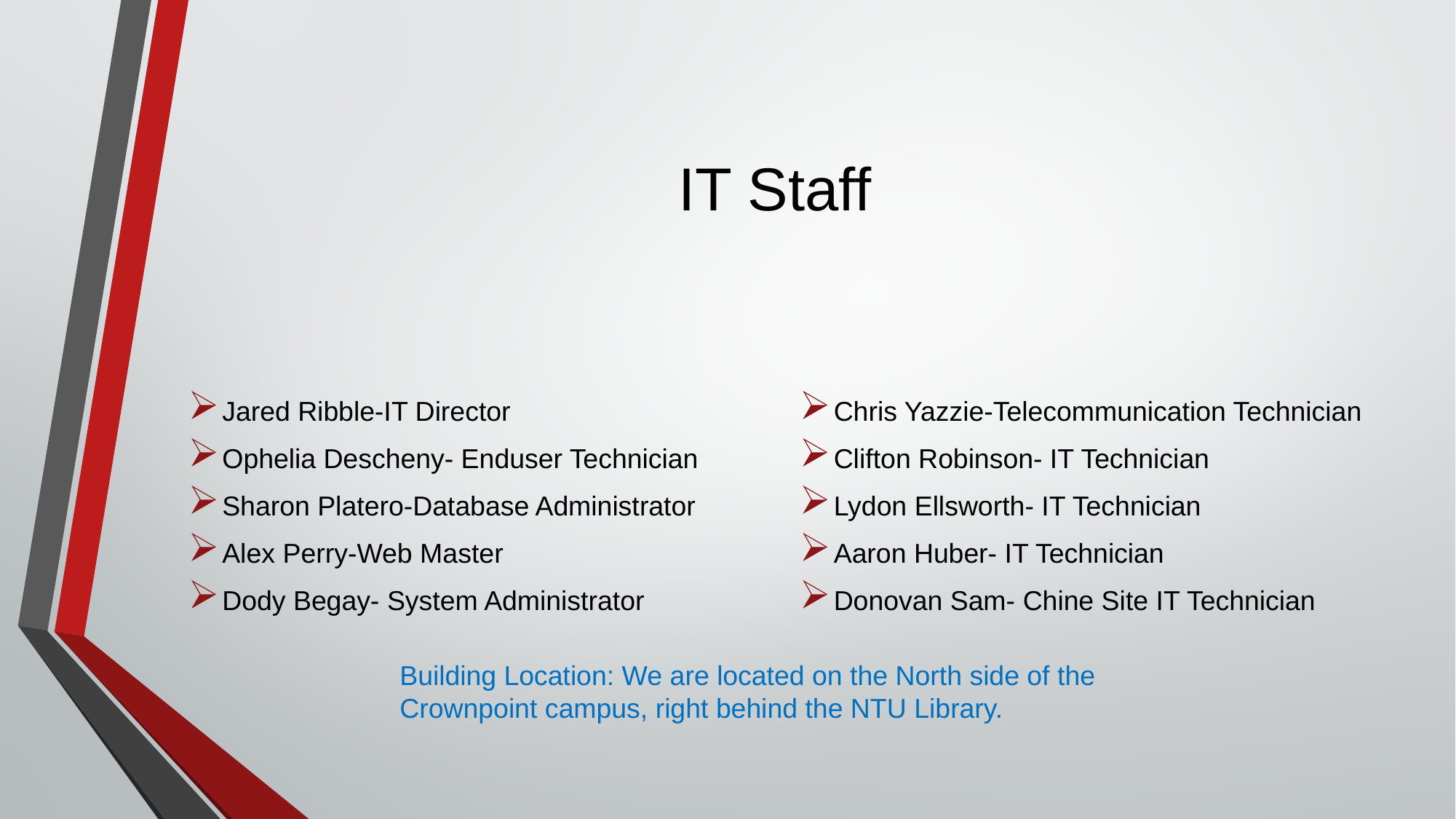

# IT Staff
Jared Ribble-IT Director
Ophelia Descheny- Enduser Technician
Sharon Platero-Database Administrator
Alex Perry-Web Master
Dody Begay- System Administrator
Chris Yazzie-Telecommunication Technician
Clifton Robinson- IT Technician
Lydon Ellsworth- IT Technician
Aaron Huber- IT Technician
Donovan Sam- Chine Site IT Technician
Building Location: We are located on the North side of the Crownpoint campus, right behind the NTU Library.